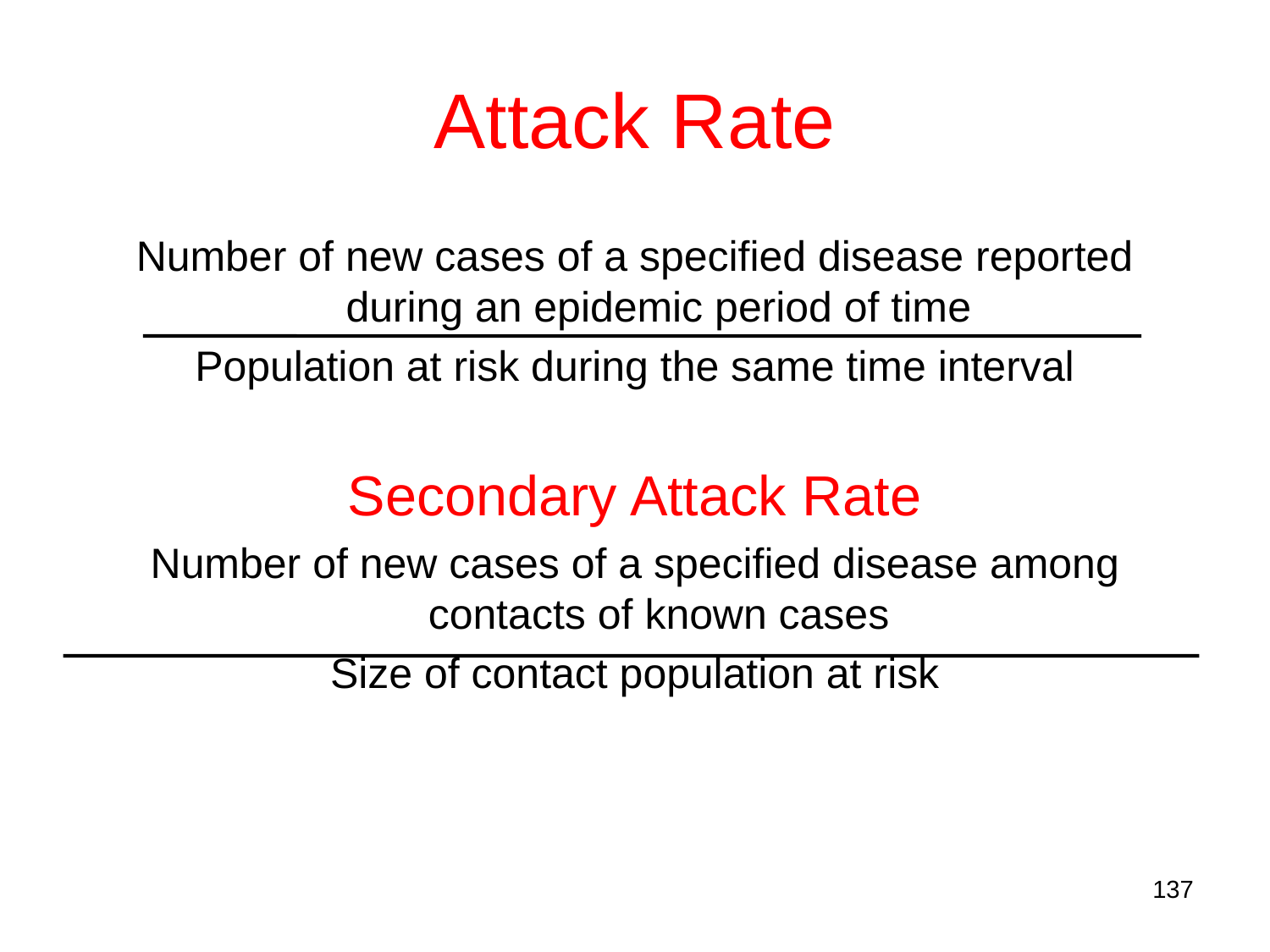

# Attack Rate
Number of new cases of a specified disease reported during an epidemic period of time
Population at risk during the same time interval

Secondary Attack Rate
Number of new cases of a specified disease among contacts of known cases
Size of contact population at risk

137